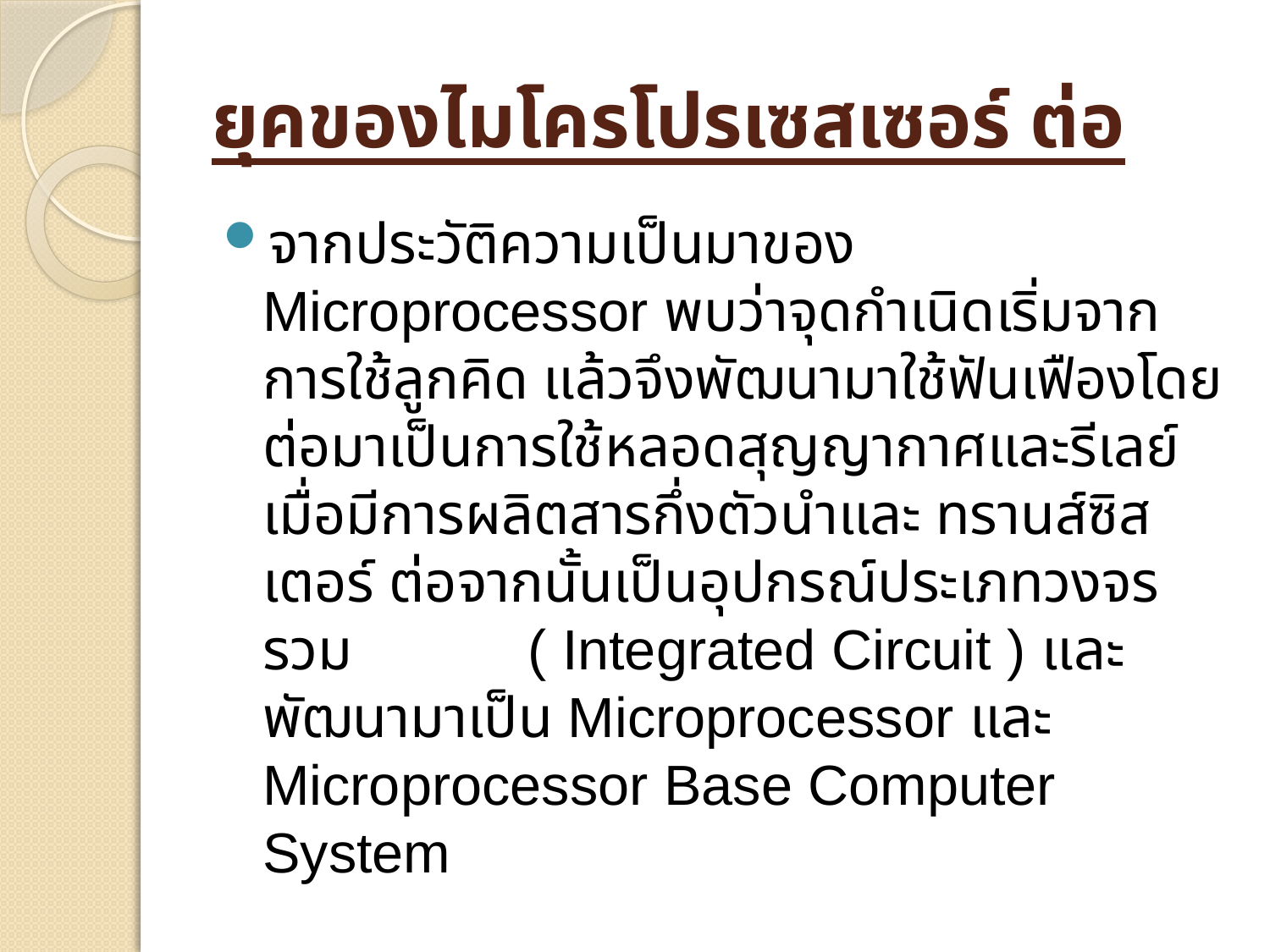

# ยุคของไมโครโปรเซสเซอร์ ต่อ
จากประวัติความเป็นมาของ Microprocessor พบว่าจุดกำเนิดเริ่มจากการใช้ลูกคิด แล้วจึงพัฒนามาใช้ฟันเฟืองโดยต่อมาเป็นการใช้หลอดสุญญากาศและรีเลย์ เมื่อมีการผลิตสารกึ่งตัวนำและ ทรานส์ซิสเตอร์ ต่อจากนั้นเป็นอุปกรณ์ประเภทวงจรรวม            ( Integrated Circuit ) และพัฒนามาเป็น Microprocessor และ Microprocessor Base Computer System